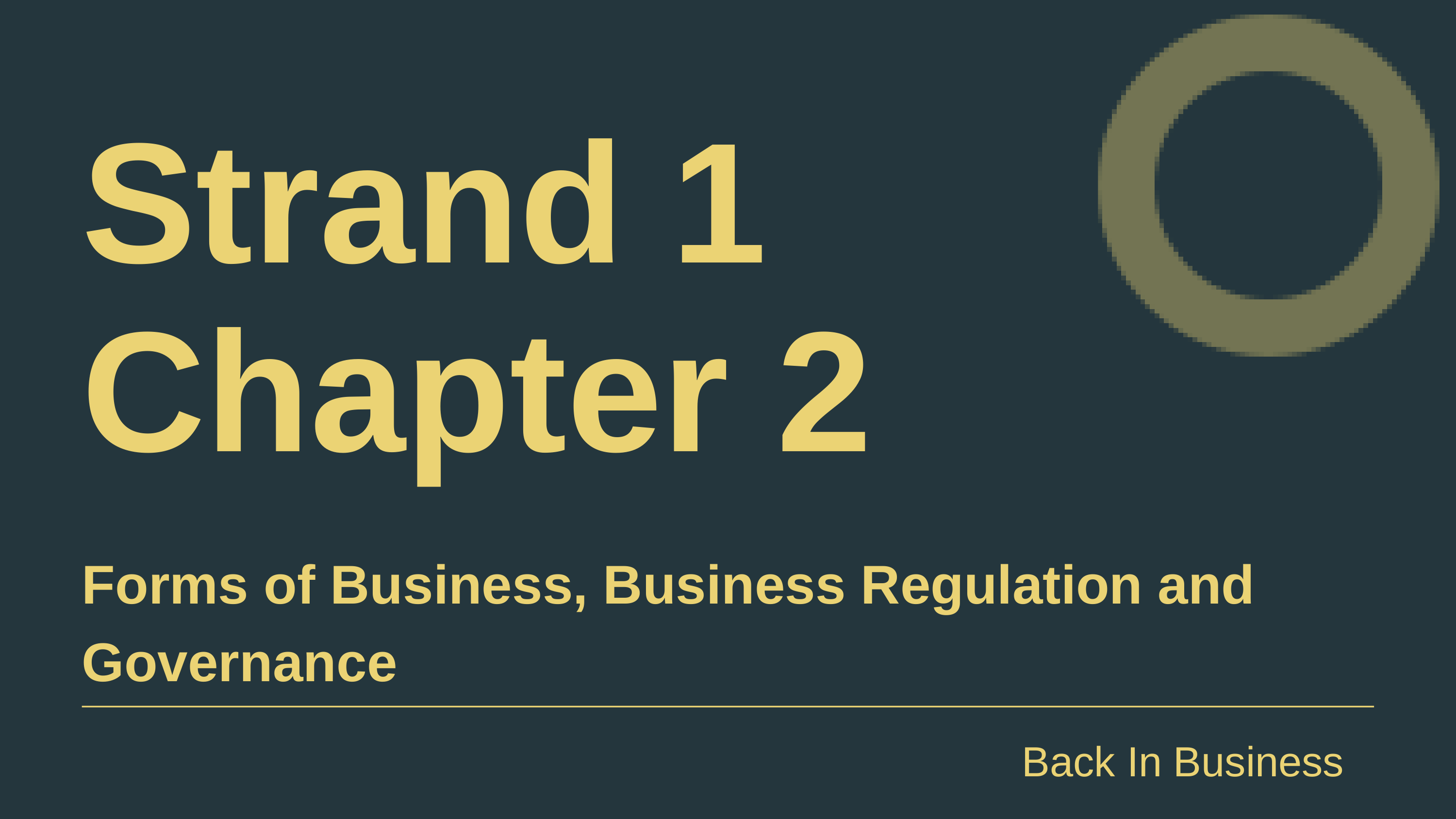

Strand 1
Chapter 2
Forms of Business, Business Regulation and Governance

Back In Business